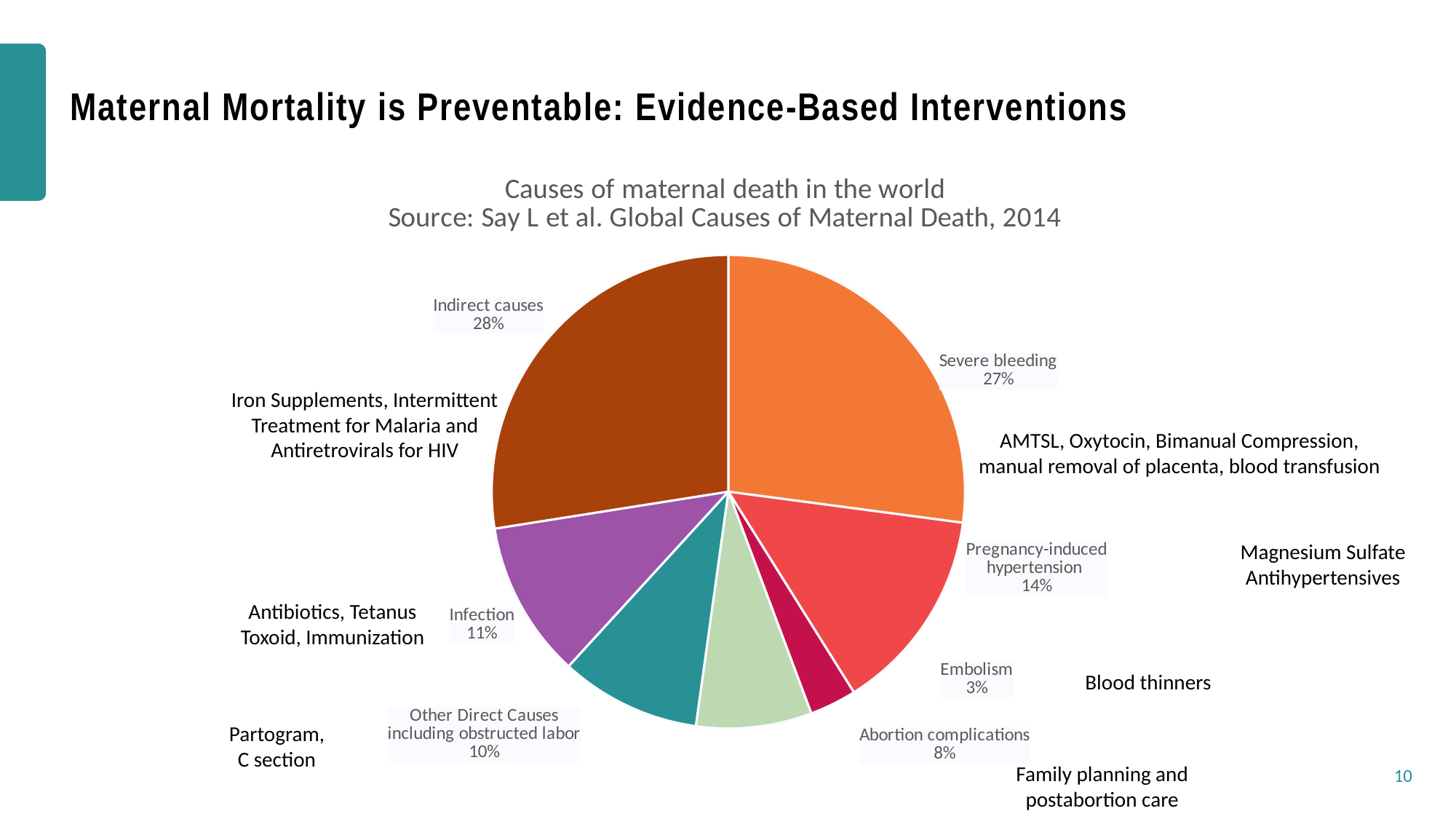

# Maternal Mortality is Preventable: Evidence-Based Interventions

### Chart: Causes of maternal death in the world
Source: Say L et al. Global Causes of Maternal Death, 2014

| Category | Sales |
|---|---|
| Severe bleeding | 27.1 |
| Pregnancy-induced hypertension  | 14.0 |
| Embolism | 3.2 |
| Abortion complications | 7.9 |
| Other Direct Causes including obstructed labor | 9.6 |
| Infection | 10.7 |
| Indirect causes | 27.5 |
Iron Supplements, Intermittent Treatment for Malaria and Antiretrovirals for HIV
AMTSL, Oxytocin, Bimanual Compression, manual removal of placenta, blood transfusion
Magnesium Sulfate
Antihypertensives
Antibiotics, Tetanus Toxoid, Immunization
Blood thinners
Partogram, C section
10
Family planning and postabortion care